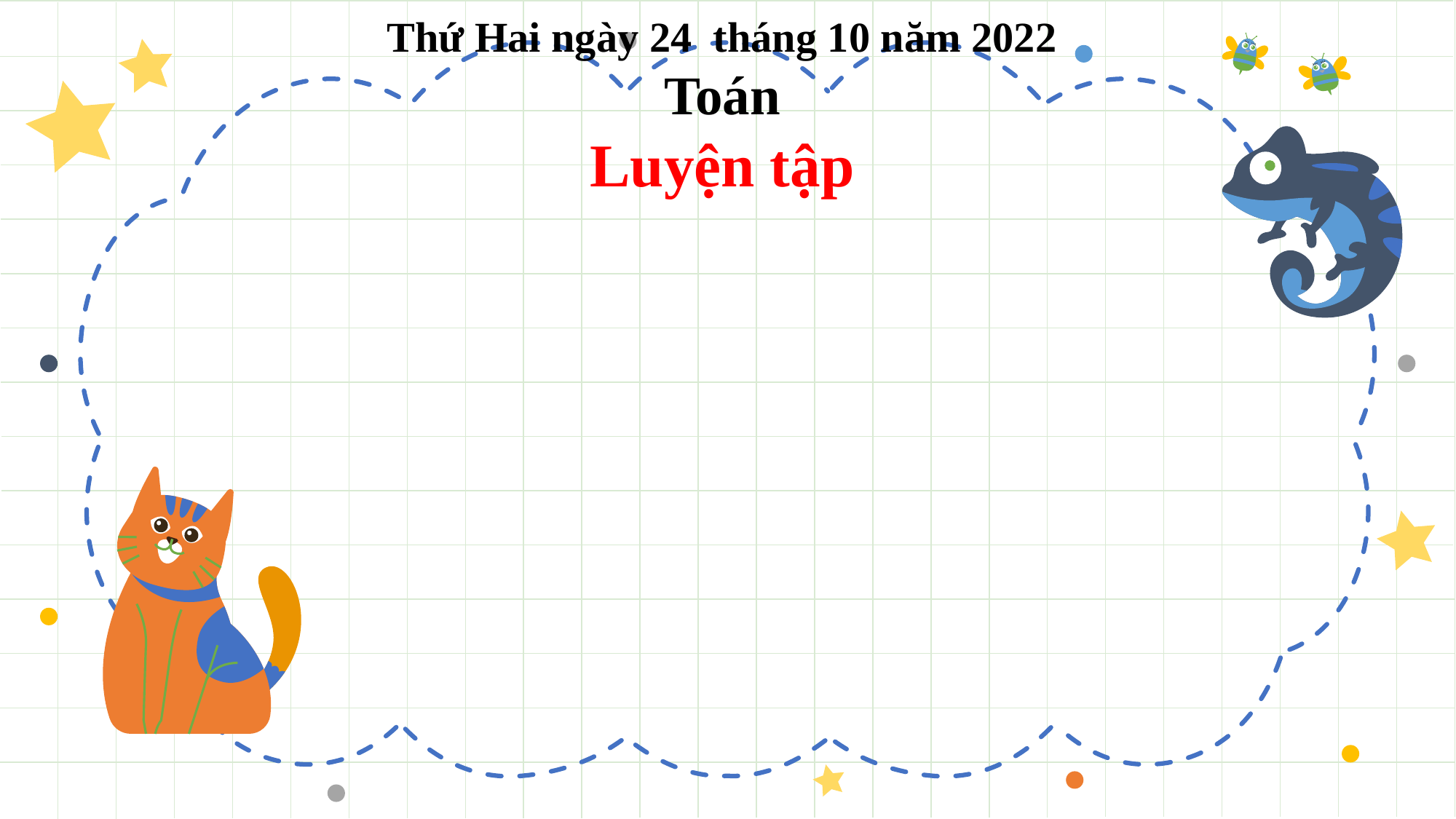

Thứ Hai ngày 24  tháng 10 năm 2022
Toán
Luyện tập